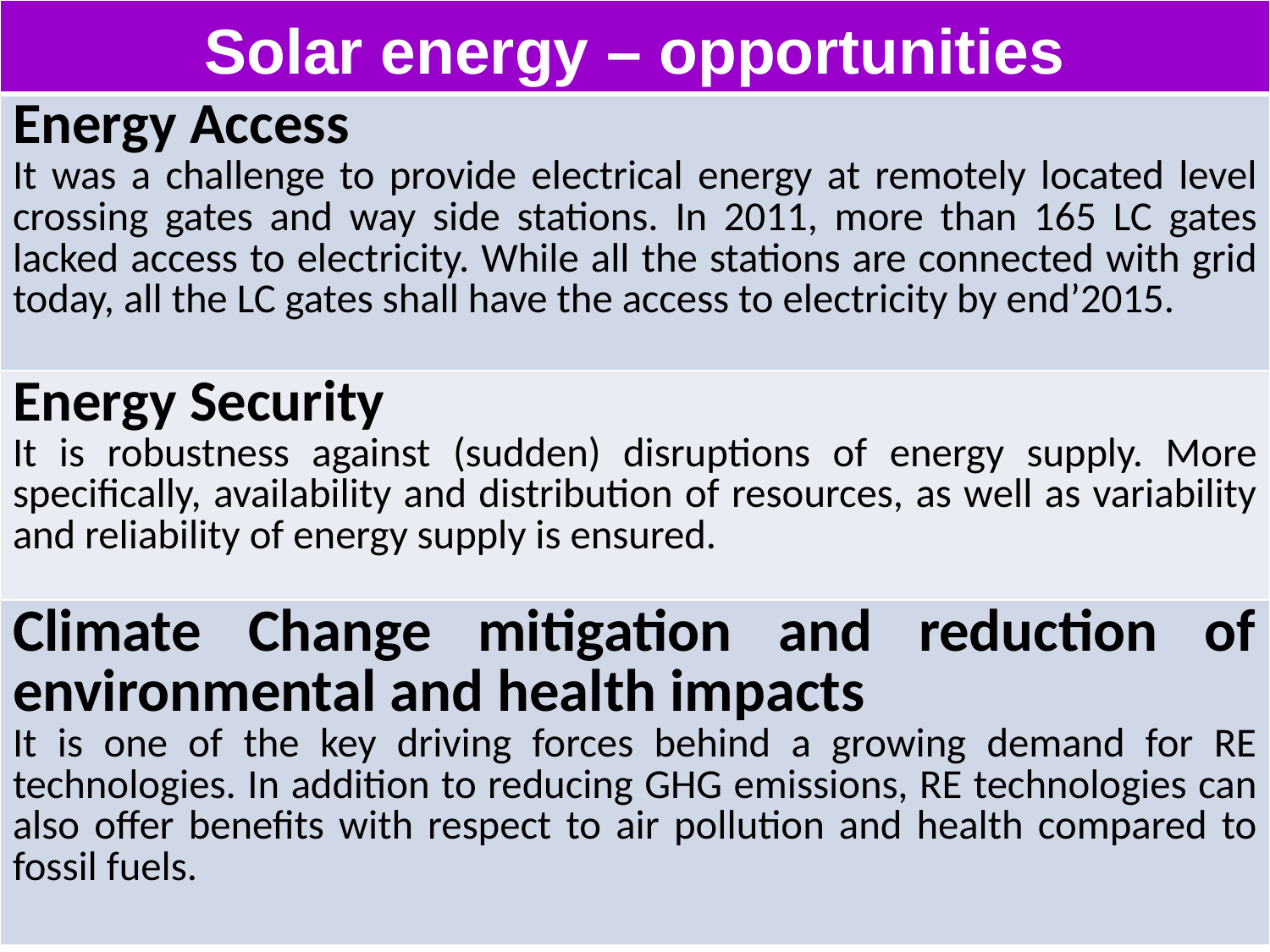

| Solar energy – opportunities |
| --- |
| Energy Access It was a challenge to provide electrical energy at remotely located level crossing gates and way side stations. In 2011, more than 165 LC gates lacked access to electricity. While all the stations are connected with grid today, all the LC gates shall have the access to electricity by end’2015. |
| Energy Security It is robustness against (sudden) disruptions of energy supply. More specifically, availability and distribution of resources, as well as variability and reliability of energy supply is ensured. |
| Climate Change mitigation and reduction of environmental and health impacts It is one of the key driving forces behind a growing demand for RE technologies. In addition to reducing GHG emissions, RE technologies can also offer benefits with respect to air pollution and health compared to fossil fuels. |